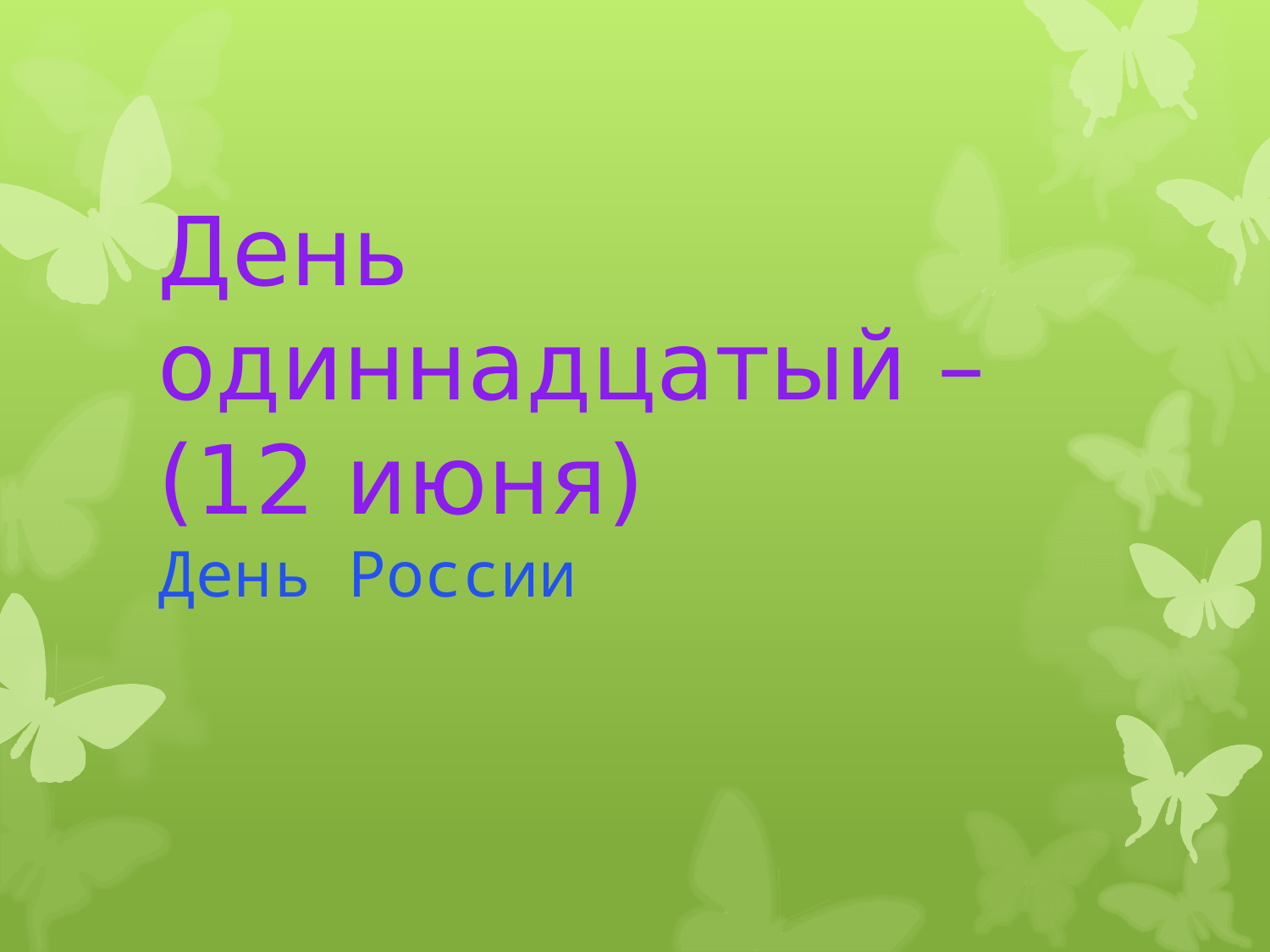

# День одиннадцатый – (12 июня) День России